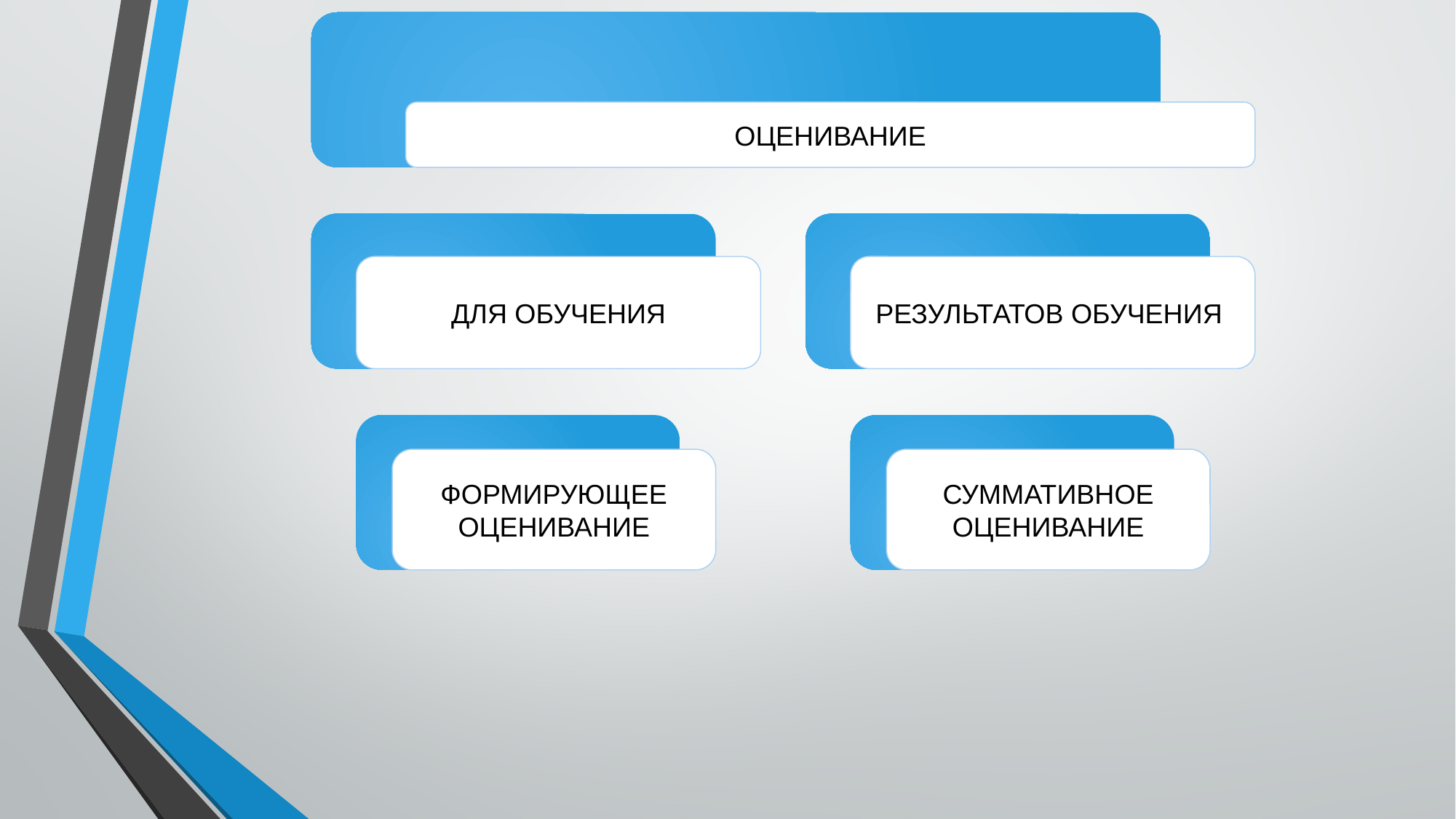

ОЦЕНИВАНИЕ
ДЛЯ ОБУЧЕНИЯ
РЕЗУЛЬТАТОВ ОБУЧЕНИЯ
ФОРМИРУЮЩЕЕ ОЦЕНИВАНИЕ
СУММАТИВНОЕ ОЦЕНИВАНИЕ